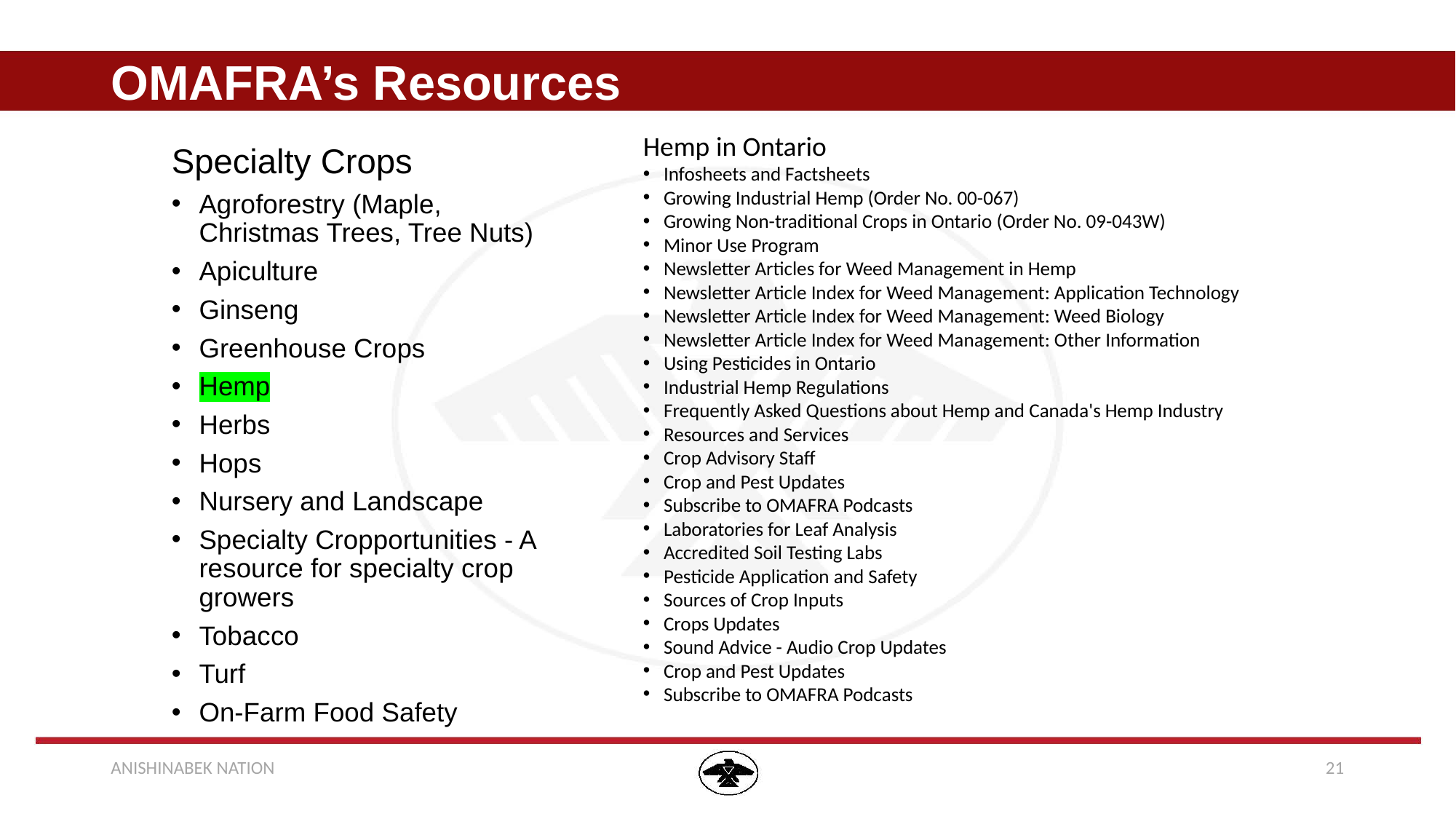

# OMAFRA’s Resources
Hemp in Ontario
Infosheets and Factsheets
Growing Industrial Hemp (Order No. 00-067)
Growing Non-traditional Crops in Ontario (Order No. 09-043W)
Minor Use Program
Newsletter Articles for Weed Management in Hemp
Newsletter Article Index for Weed Management: Application Technology
Newsletter Article Index for Weed Management: Weed Biology
Newsletter Article Index for Weed Management: Other Information
Using Pesticides in Ontario
Industrial Hemp Regulations
Frequently Asked Questions about Hemp and Canada's Hemp Industry
Resources and Services
Crop Advisory Staff
Crop and Pest Updates
Subscribe to OMAFRA Podcasts
Laboratories for Leaf Analysis
Accredited Soil Testing Labs
Pesticide Application and Safety
Sources of Crop Inputs
Crops Updates
Sound Advice - Audio Crop Updates
Crop and Pest Updates
Subscribe to OMAFRA Podcasts
Specialty Crops
Agroforestry (Maple, Christmas Trees, Tree Nuts)
Apiculture
Ginseng
Greenhouse Crops
Hemp
Herbs
Hops
Nursery and Landscape
Specialty Cropportunities - A resource for specialty crop growers
Tobacco
Turf
On-Farm Food Safety
ANISHINABEK NATION
21